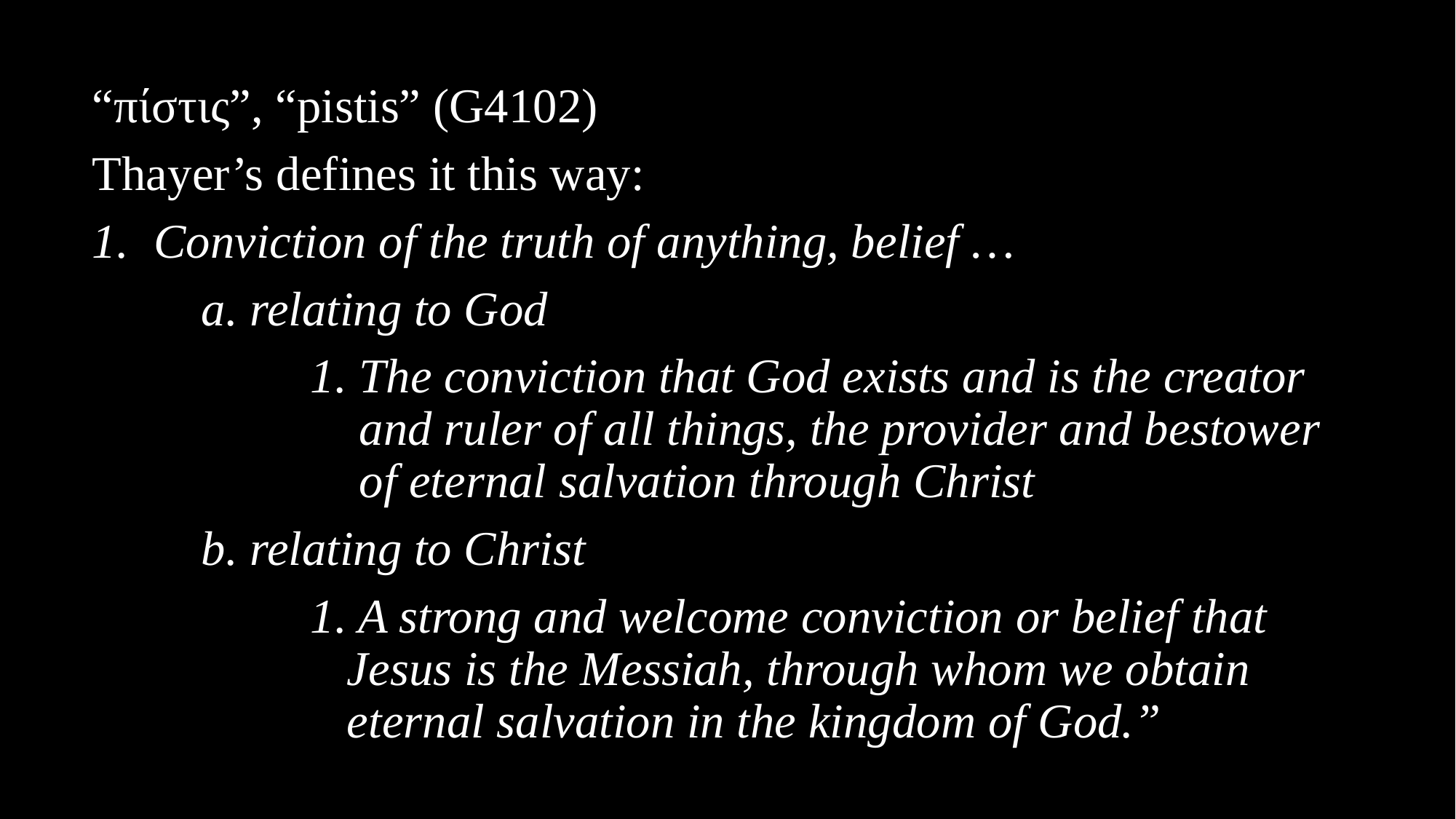

“πίστις”, “pistis” (G4102)
Thayer’s defines it this way:
Conviction of the truth of anything, belief …
	a. relating to God
		1. The conviction that God exists and is the creator 		    and ruler of all things, the provider and bestower 		    of eternal salvation through Christ
	b. relating to Christ
		1. A strong and welcome conviction or belief that 			   Jesus is the Messiah, through whom we obtain 			   eternal salvation in the kingdom of God.”